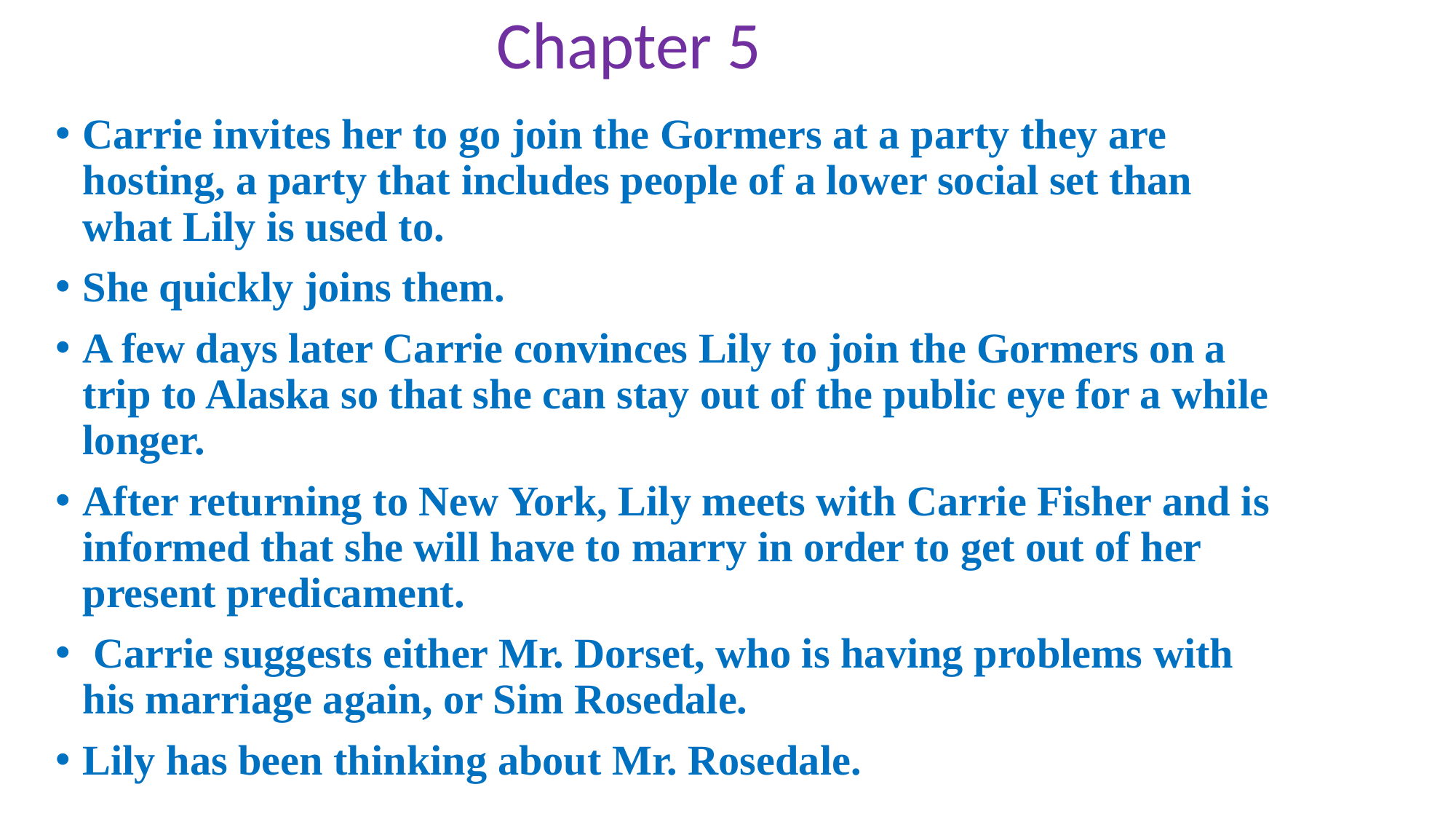

# Chapter 5
Carrie invites her to go join the Gormers at a party they are hosting, a party that includes people of a lower social set than what Lily is used to.
She quickly joins them.
A few days later Carrie convinces Lily to join the Gormers on a trip to Alaska so that she can stay out of the public eye for a while longer.
After returning to New York, Lily meets with Carrie Fisher and is informed that she will have to marry in order to get out of her present predicament.
 Carrie suggests either Mr. Dorset, who is having problems with his marriage again, or Sim Rosedale.
Lily has been thinking about Mr. Rosedale.